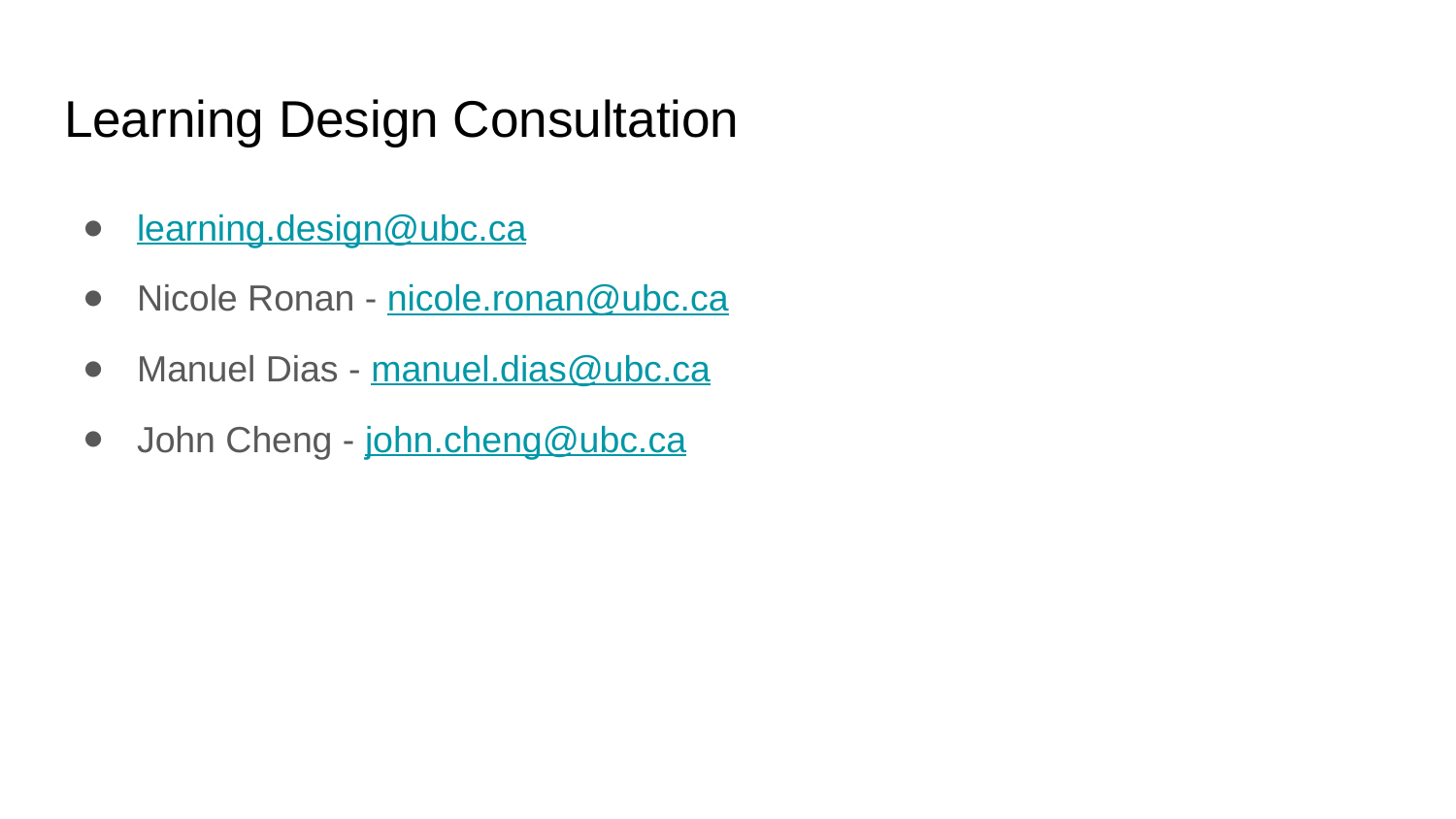

# Learning Design Consultation
learning.design@ubc.ca
Nicole Ronan - nicole.ronan@ubc.ca
Manuel Dias - manuel.dias@ubc.ca
John Cheng - john.cheng@ubc.ca